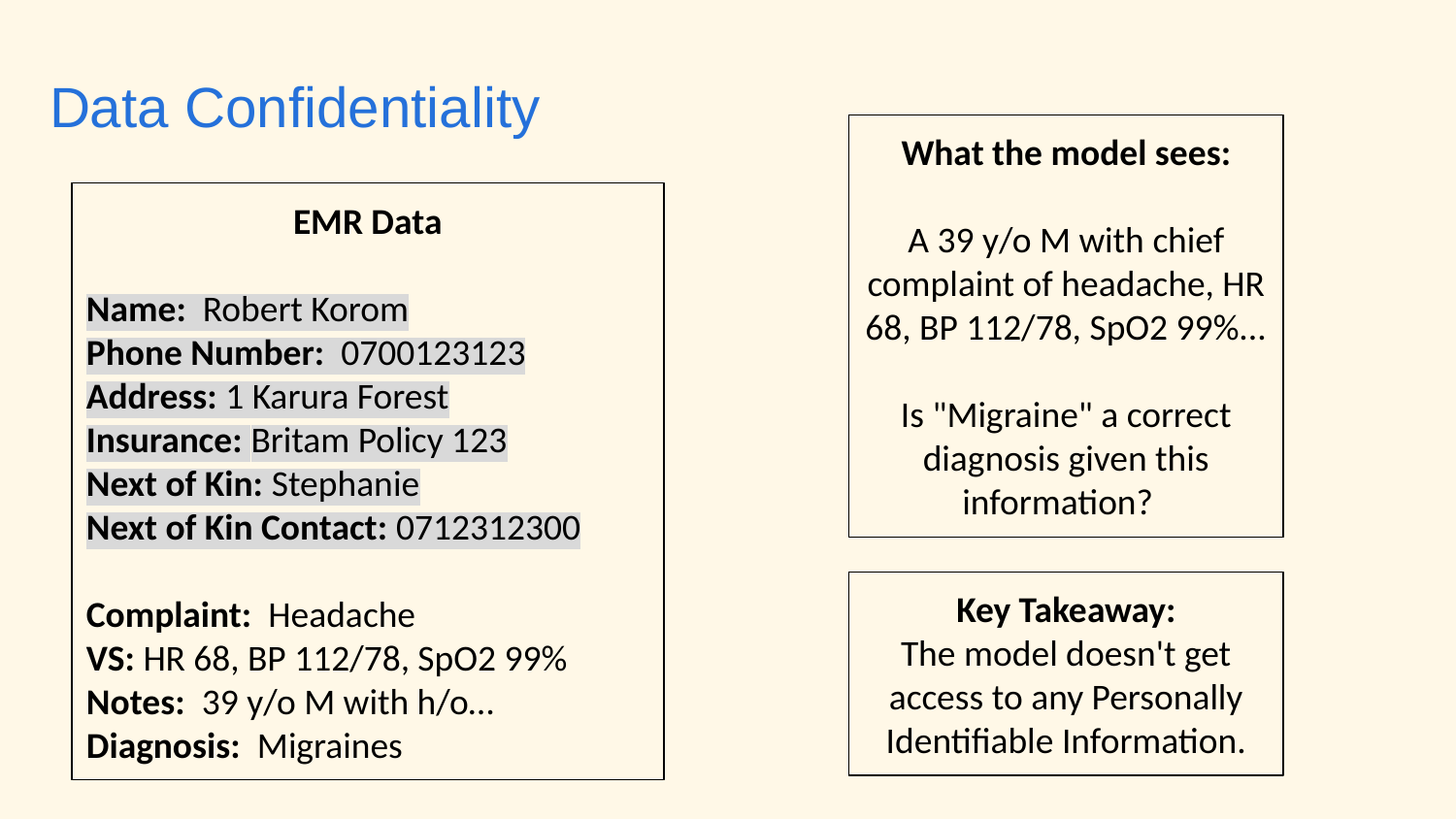

# Data Confidentiality
What the model sees:

A 39 y/o M with chief complaint of headache, HR 68, BP 112/78, SpO2 99%...

Is "Migraine" a correct diagnosis given this information?
EMR Data

Name:  Robert Korom
Phone Number:  0700123123
Address: 1 Karura Forest
Insurance: Britam Policy 123
Next of Kin: Stephanie
Next of Kin Contact: 0712312300

Complaint:  Headache
VS: HR 68, BP 112/78, SpO2 99%
Notes:  39 y/o M with h/o…
Diagnosis:  Migraines
Key Takeaway:
The model doesn't get access to any Personally Identifiable Information.